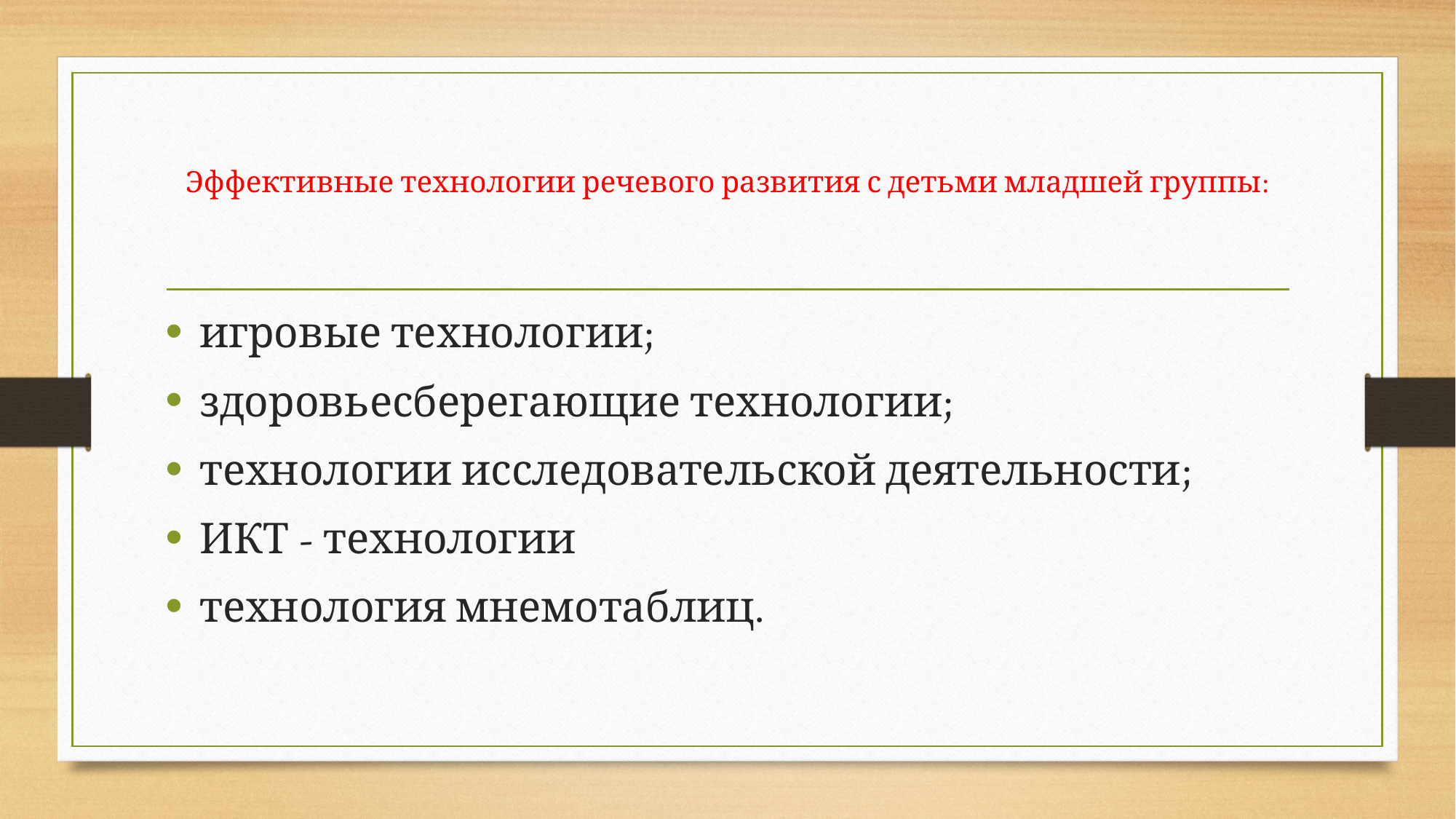

# Эффективные технологии речевого развития с детьми младшей группы:
игровые технологии;
здоровьесберегающие технологии;
технологии исследовательской деятельности;
ИКТ - технологии
технология мнемотаблиц.